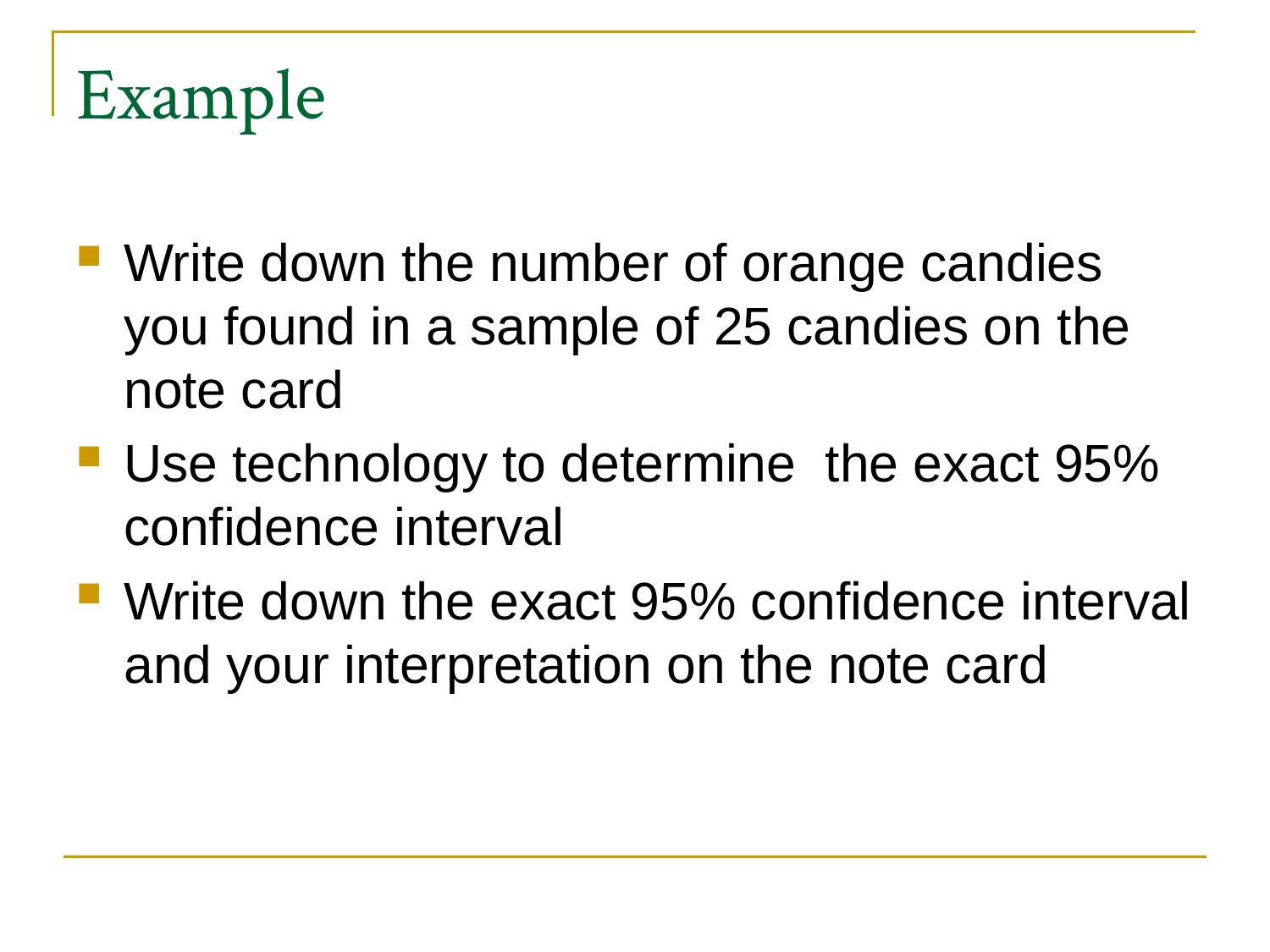

# Example
Write down the number of orange candies you found in a sample of 25 candies on the note card
Use technology to determine  the exact 95% confidence interval
Write down the exact 95% confidence interval and your interpretation on the note card